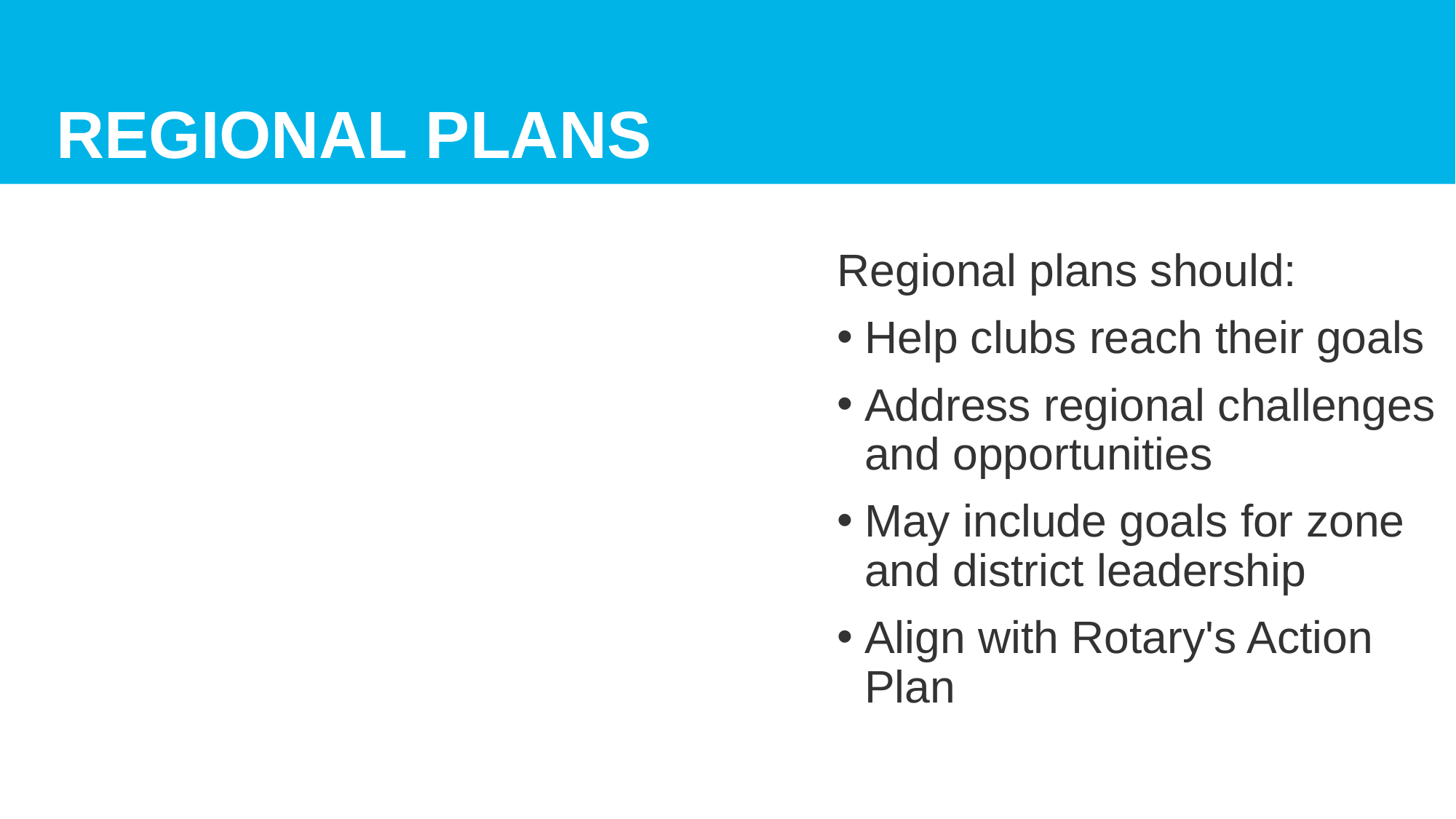

# Regional Plans
Regional plans should:
Help clubs reach their goals
Address regional challenges and opportunities
May include goals for zone and district leadership
Align with Rotary's Action Plan